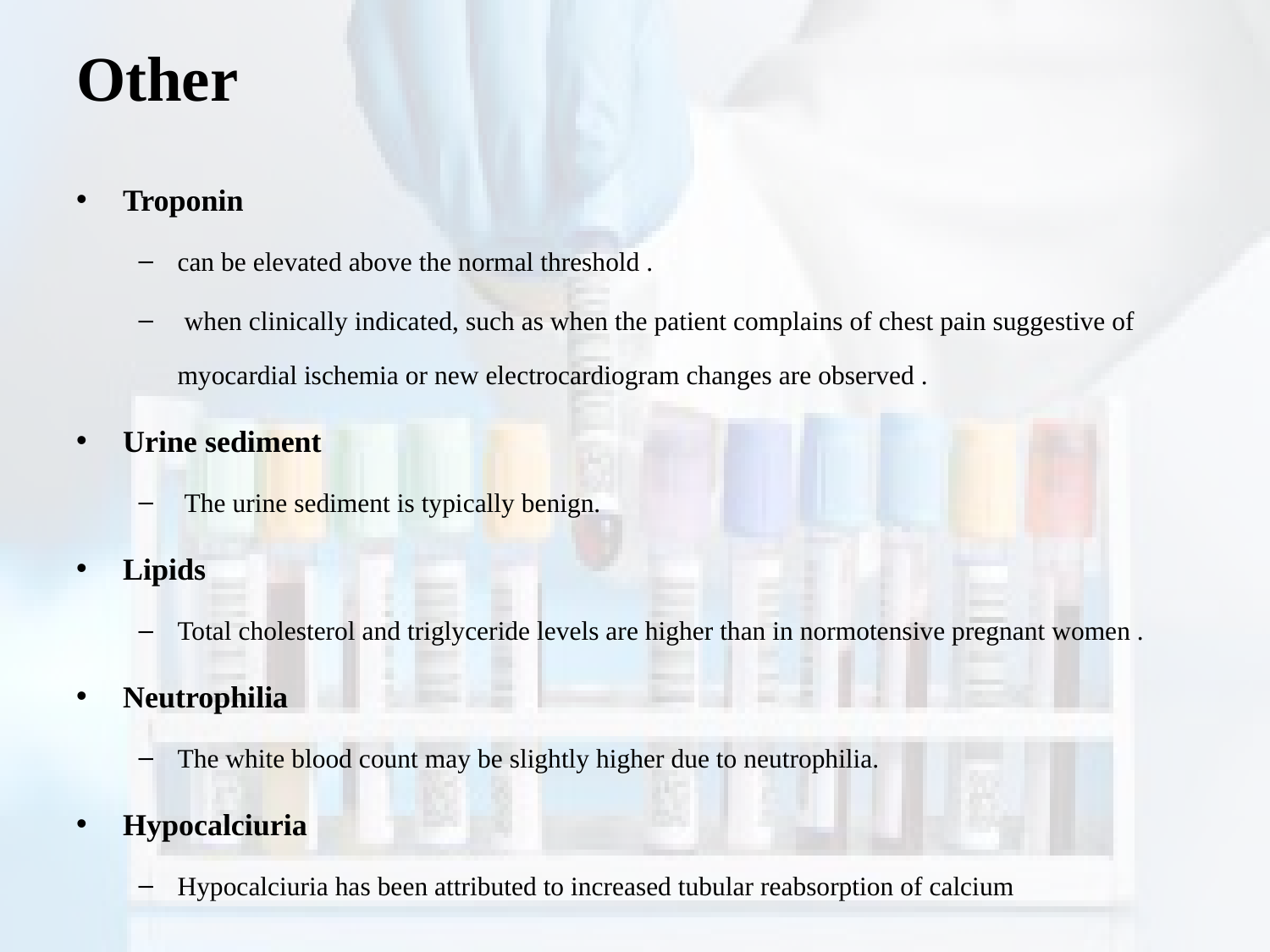

# Other

Troponin
can be elevated above the normal threshold .
 when clinically indicated, such as when the patient complains of chest pain suggestive of myocardial ischemia or new electrocardiogram changes are observed .
Urine sediment
 The urine sediment is typically benign.
Lipids
Total cholesterol and triglyceride levels are higher than in normotensive pregnant women .
Neutrophilia
The white blood count may be slightly higher due to neutrophilia.
Hypocalciuria
Hypocalciuria has been attributed to increased tubular reabsorption of calcium